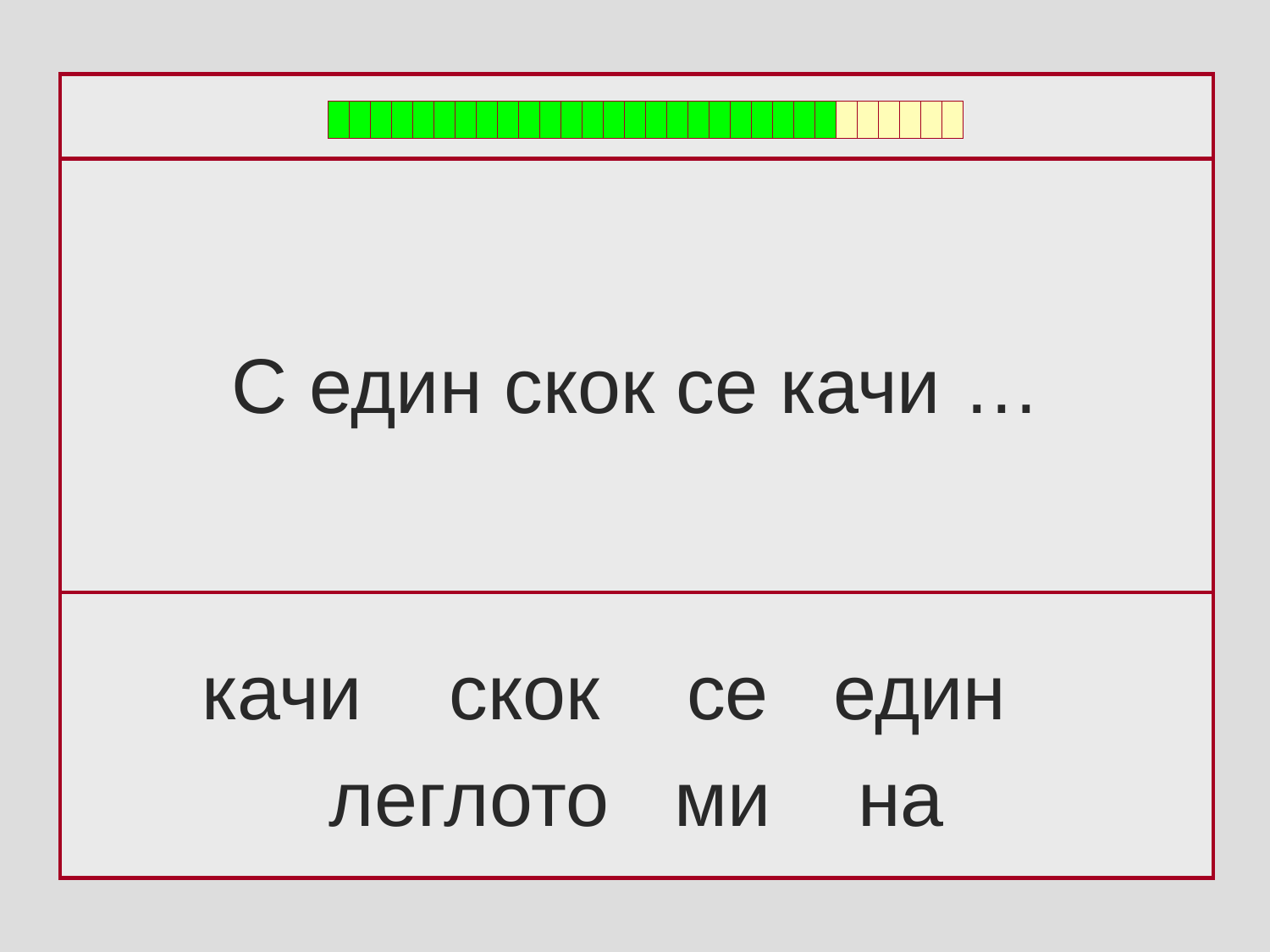

С един скок се качи …
качи    скок    се   един
леглото   ми    на